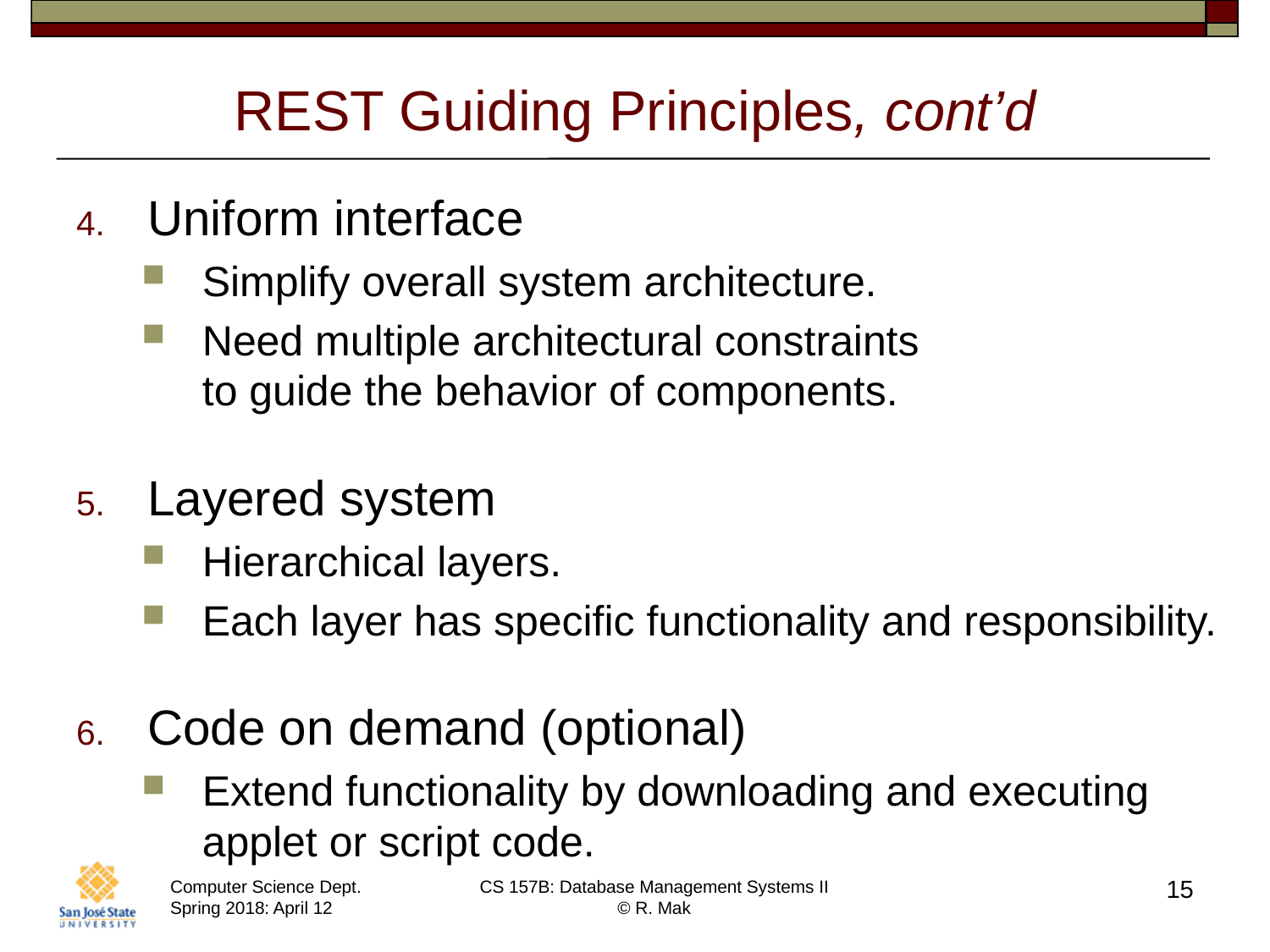

# REST Guiding Principles, cont’d
Uniform interface
Simplify overall system architecture.
Need multiple architectural constraints
to guide the behavior of components.

Layered system
Hierarchical layers.
Each layer has specific functionality and responsibility.

Code on demand (optional)
Extend functionality by downloading and executing applet or script code.
15